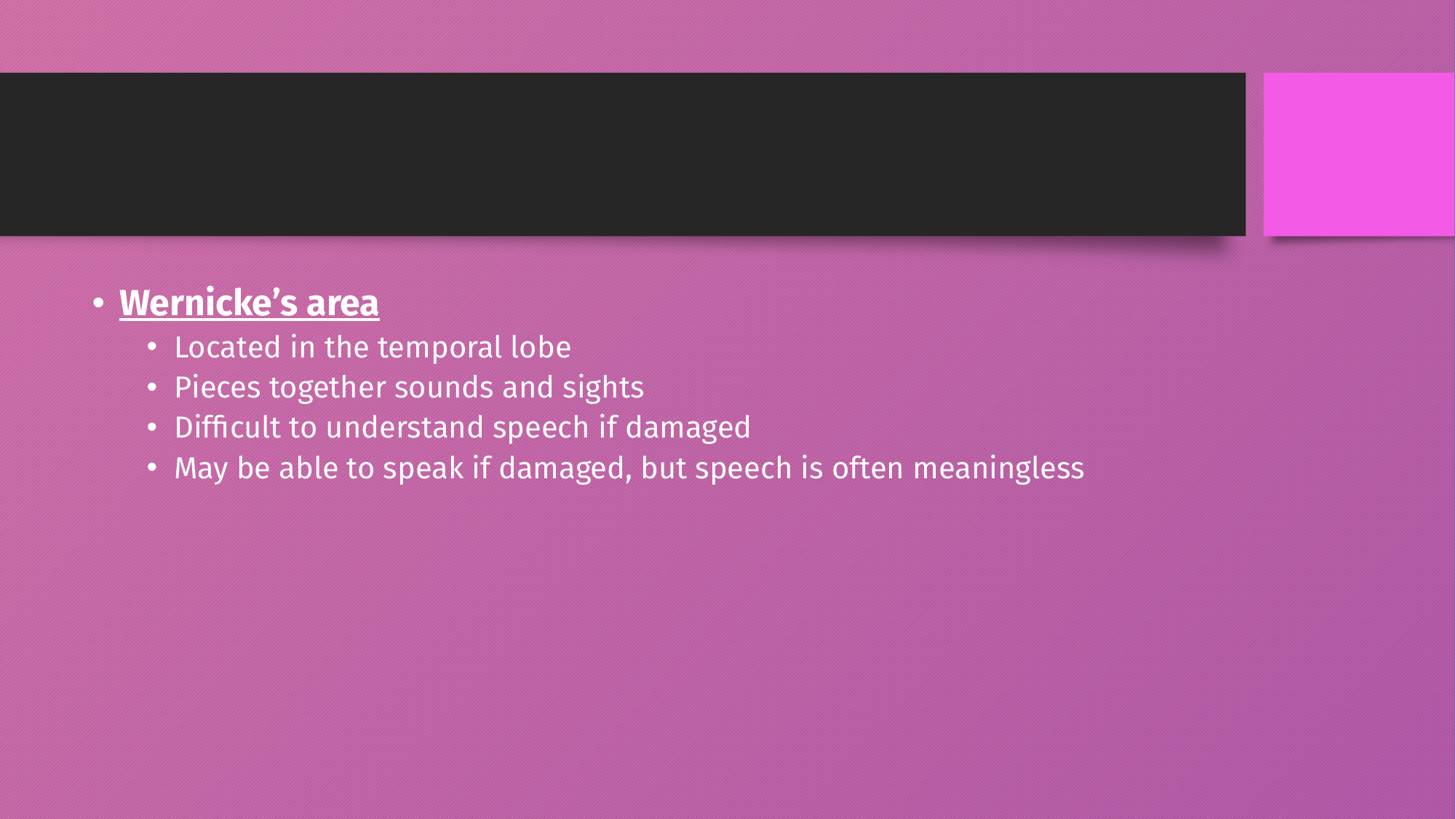

#
Wernicke’s area
Located in the temporal lobe
Pieces together sounds and sights
Difficult to understand speech if damaged
May be able to speak if damaged, but speech is often meaningless